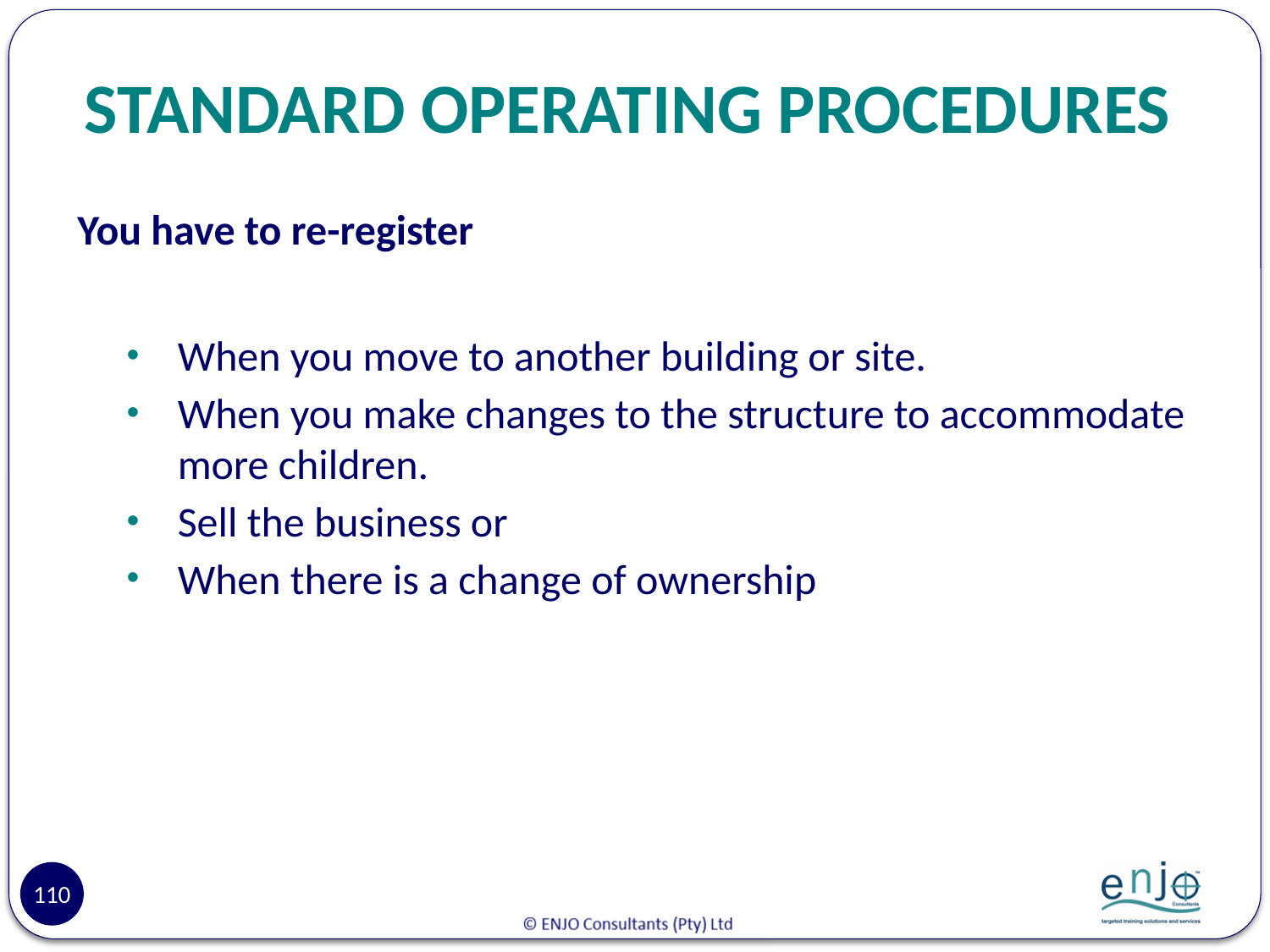

# STANDARD OPERATING PROCEDURES
You have to re-register

When you move to another building or site.
When you make changes to the structure to accommodate more children.
Sell the business or
When there is a change of ownership

110